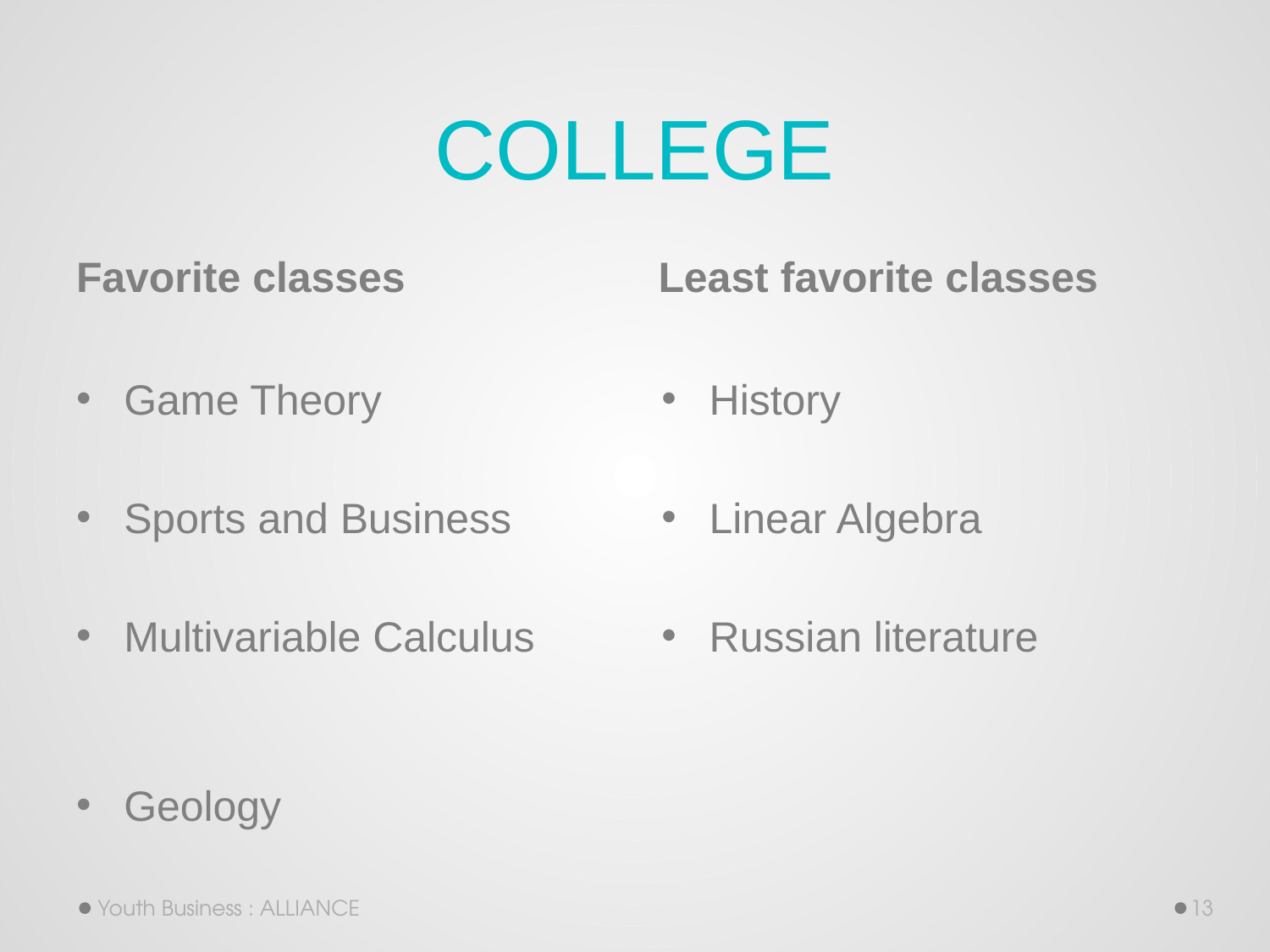

# College
Favorite classes
Least favorite classes

Game Theory

Sports and Business

Multivariable Calculus

Geology

History

Linear Algebra

Russian literature

Youth Business : ALLIANCE
13